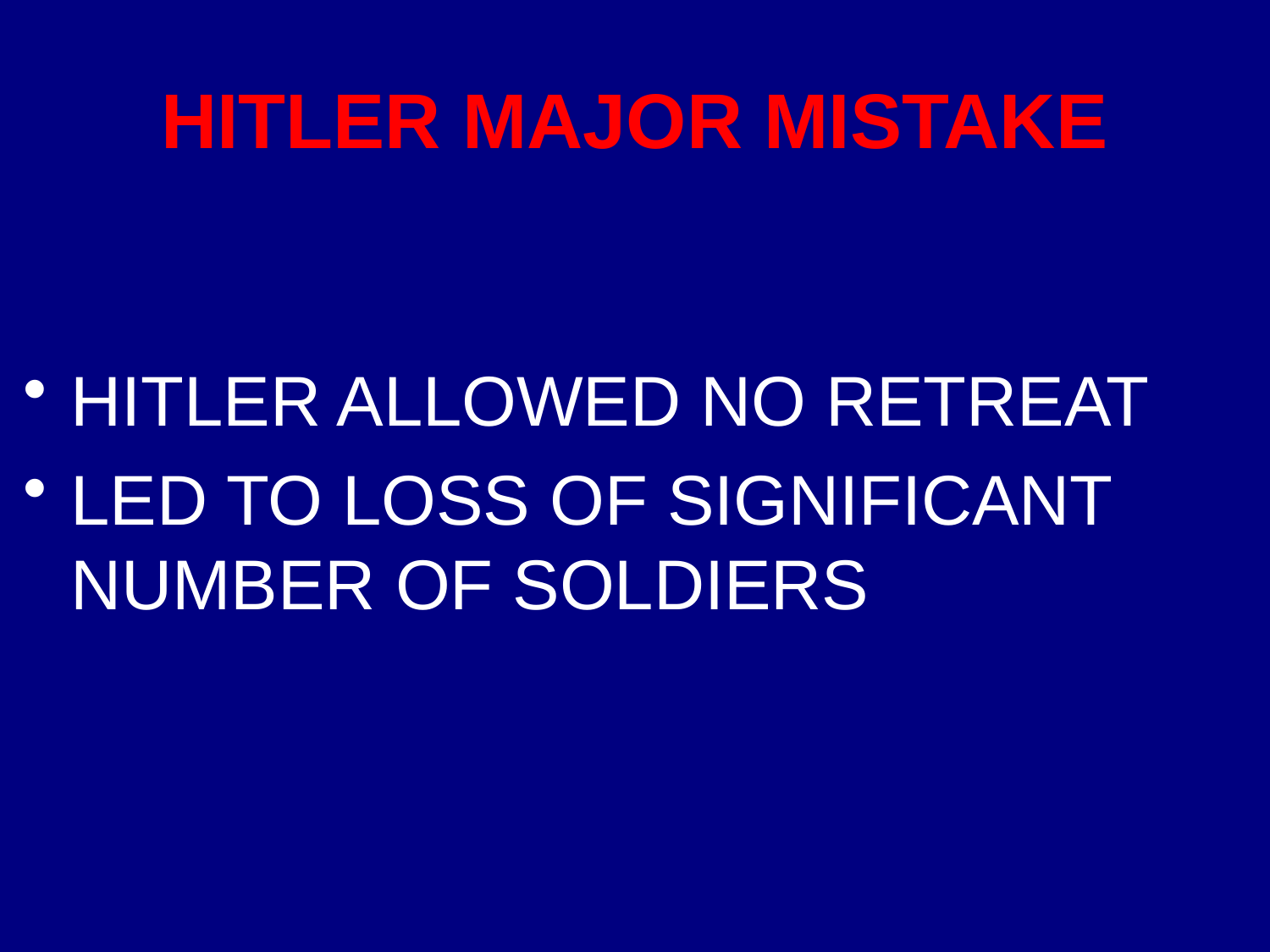

# HITLER MAJOR MISTAKE
HITLER ALLOWED NO RETREAT
LED TO LOSS OF SIGNIFICANT NUMBER OF SOLDIERS